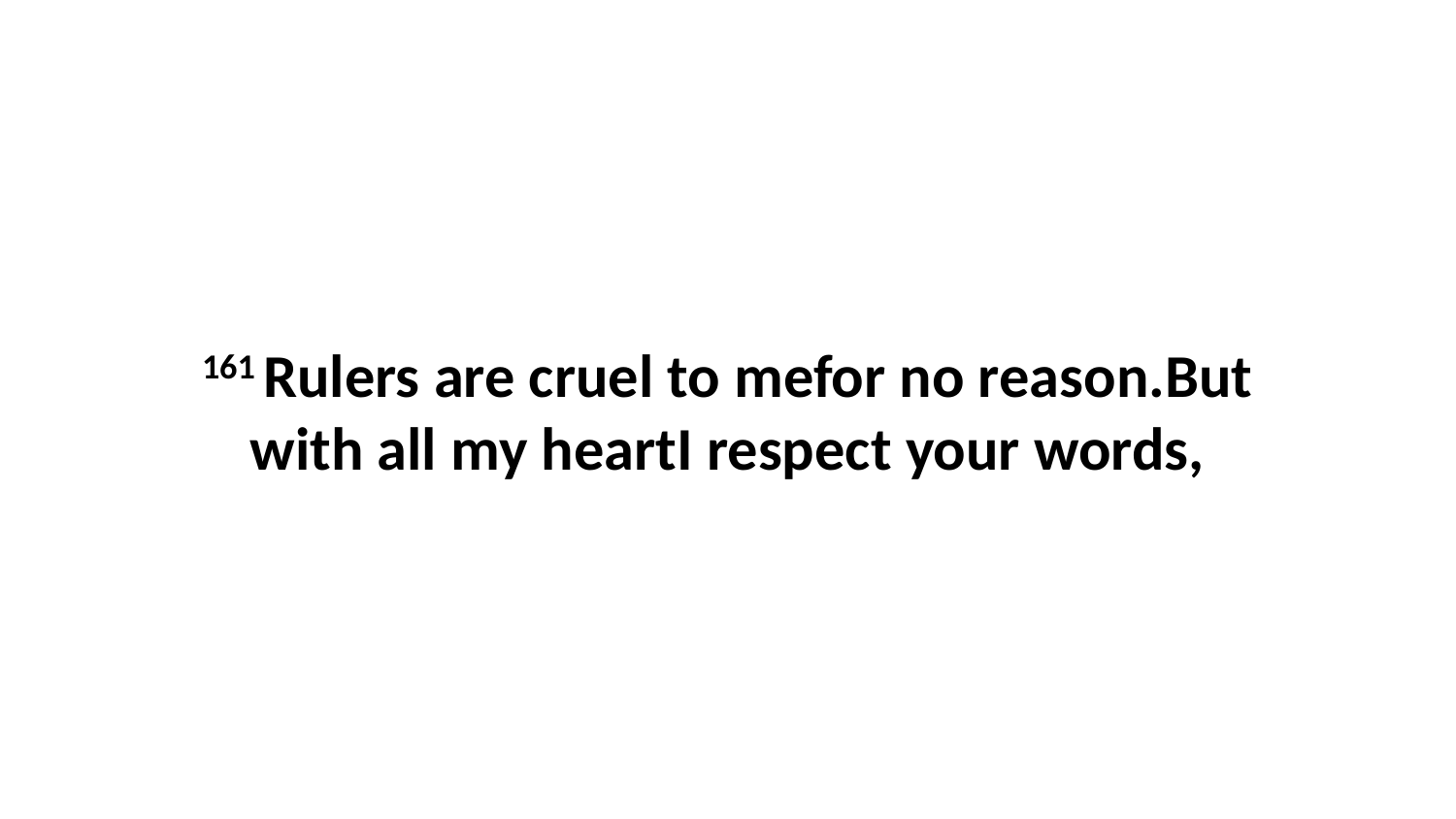

161 Rulers are cruel to mefor no reason.But with all my heartI respect your words,